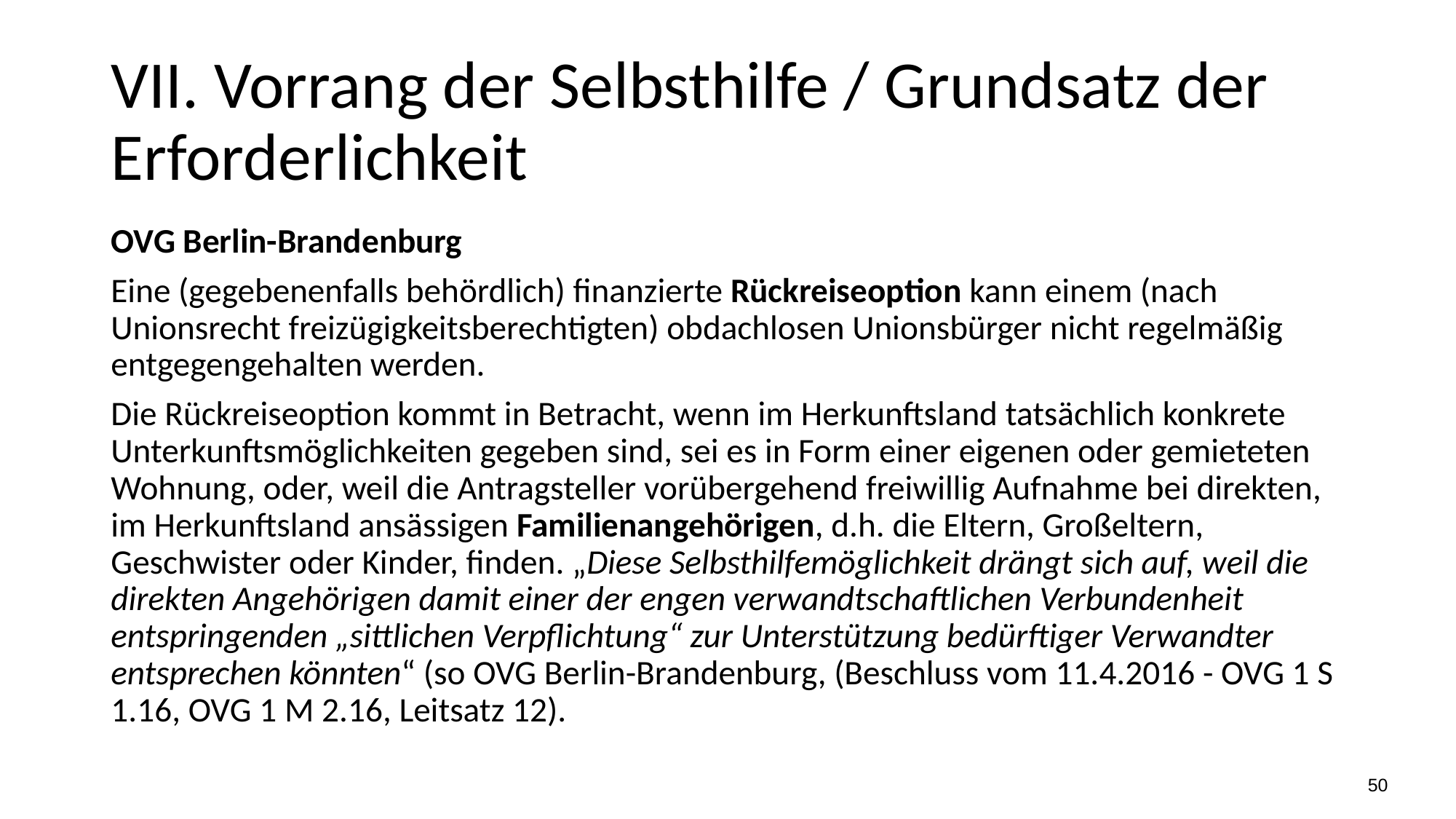

# VII. Vorrang der Selbsthilfe / Grundsatz der Erforderlichkeit
OVG Berlin-Brandenburg
Eine (gegebenenfalls behördlich) finanzierte Rückreiseoption kann einem (nach Unionsrecht freizügigkeitsberechtigten) obdachlosen Unionsbürger nicht regelmäßig entgegengehalten werden.
Die Rückreiseoption kommt in Betracht, wenn im Herkunftsland tatsächlich konkrete Unterkunftsmöglichkeiten gegeben sind, sei es in Form einer eigenen oder gemieteten Wohnung, oder, weil die Antragsteller vorübergehend freiwillig Aufnahme bei direkten, im Herkunftsland ansässigen Familienangehörigen, d.h. die Eltern, Großeltern, Geschwister oder Kinder, finden. „Diese Selbsthilfemöglichkeit drängt sich auf, weil die direkten Angehörigen damit einer der engen verwandtschaftlichen Verbundenheit entspringenden „sittlichen Verpflichtung“ zur Unterstützung bedürftiger Verwandter entsprechen könnten“ (so OVG Berlin-Brandenburg, (Beschluss vom 11.4.2016 - OVG 1 S 1.16, OVG 1 M 2.16, Leitsatz 12).

50